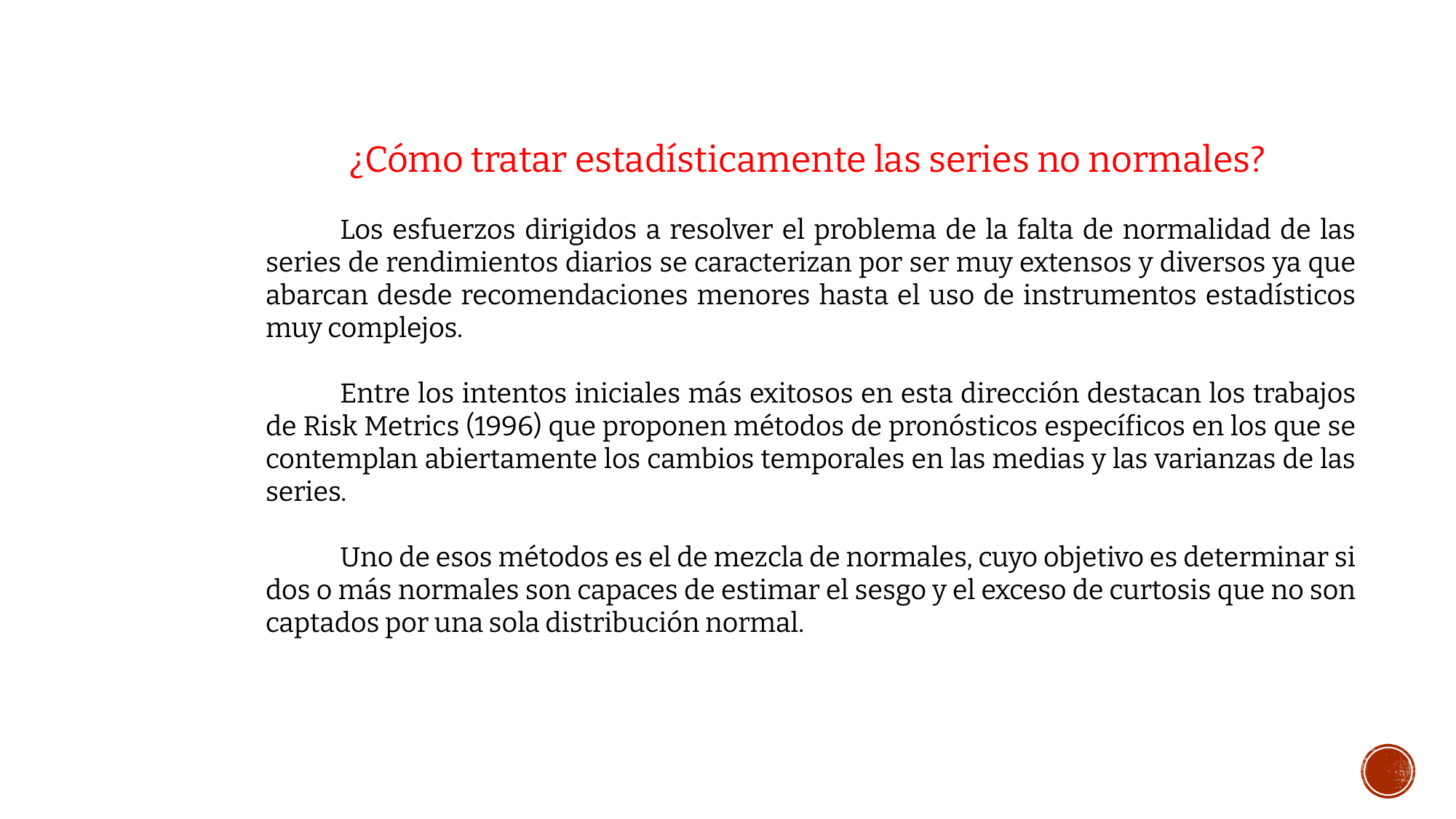

¿Cómo tratar estadísticamente las series no normales?

Los esfuerzos dirigidos a resolver el problema de la falta de normalidad de las series de rendimientos diarios se caracterizan por ser muy extensos y diversos ya que abarcan desde recomendaciones menores hasta el uso de instrumentos estadísticos muy complejos.

Entre los intentos iniciales más exitosos en esta dirección destacan los trabajos de Risk Metrics (1996) que proponen métodos de pronósticos específicos en los que se contemplan abiertamente los cambios temporales en las medias y las varianzas de las series.

Uno de esos métodos es el de mezcla de normales, cuyo objetivo es determinar si dos o más normales son capaces de estimar el sesgo y el exceso de curtosis que no son captados por una sola distribución normal.